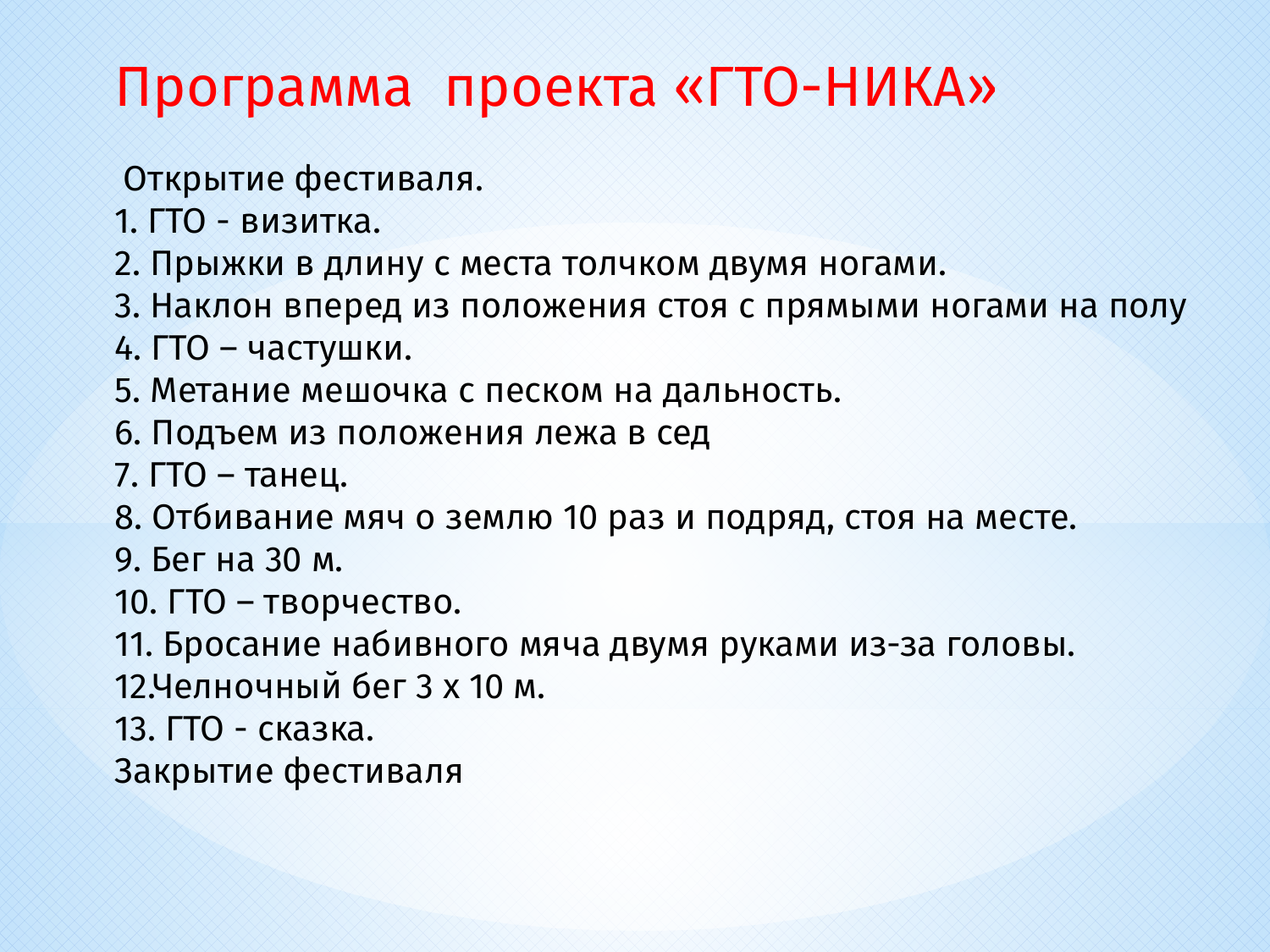

Программа  проекта «ГТО-НИКА»

 Открытие фестиваля.
1. ГТО - визитка.
2. Прыжки в длину с места толчком двумя ногами.
3. Наклон вперед из положения стоя с прямыми ногами на полу
4. ГТО – частушки.
5. Метание мешочка с песком на дальность.
6. Подъем из положения лежа в сед
7. ГТО – танец.
8. Отбивание мяч о землю 10 раз и подряд, стоя на месте.
9. Бег на 30 м.
10. ГТО – творчество.
11. Бросание набивного мяча двумя руками из-за головы.
12.Челночный бег 3 х 10 м.
13. ГТО - сказка.
Закрытие фестиваля